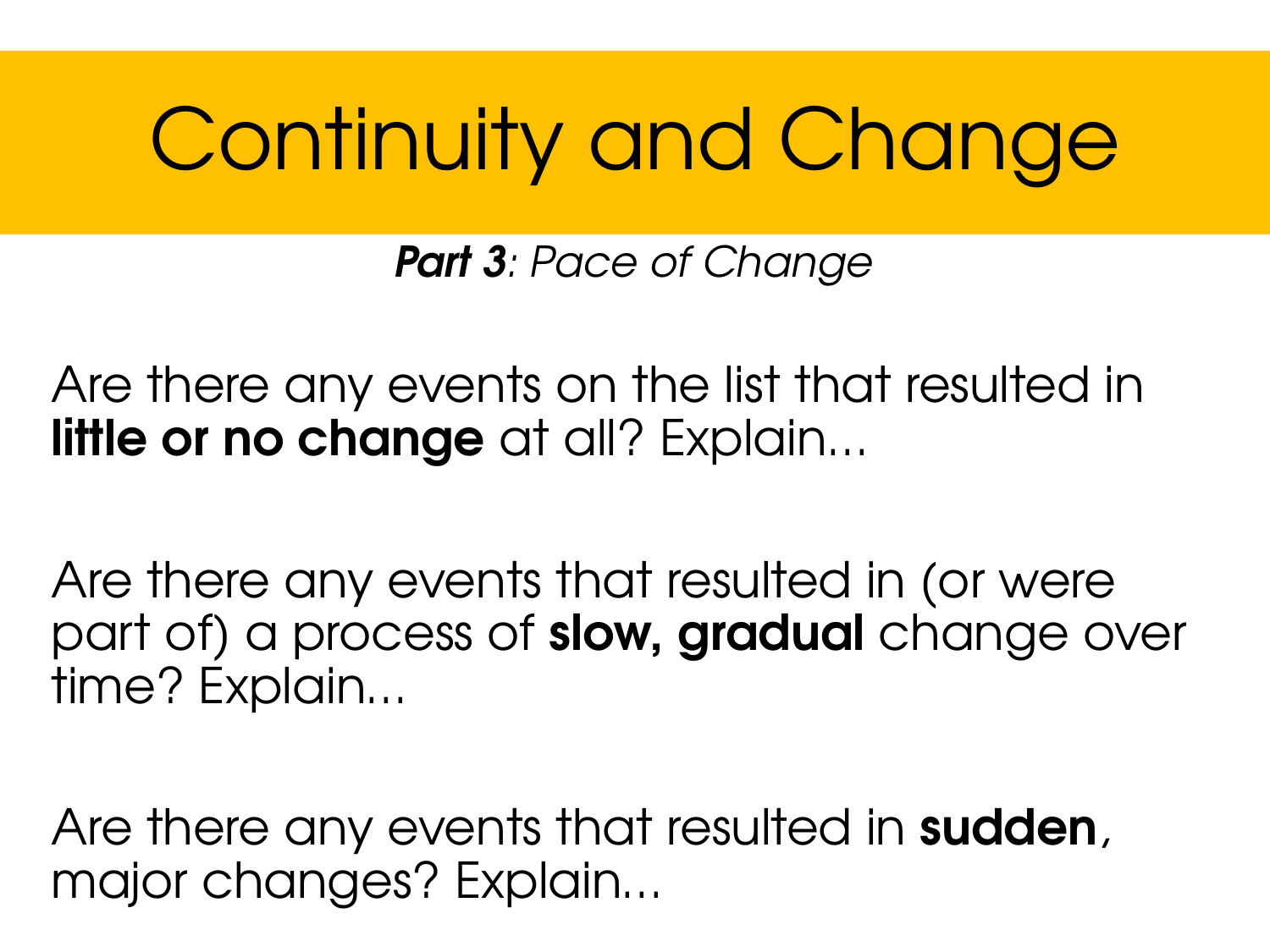

Continuity and Change
Part 3: Pace of Change

Are there any events on the list that resulted in little or no change at all? Explain…

Are there any events that resulted in (or were part of) a process of slow, gradual change over time? Explain…

Are there any events that resulted in sudden, major changes? Explain…